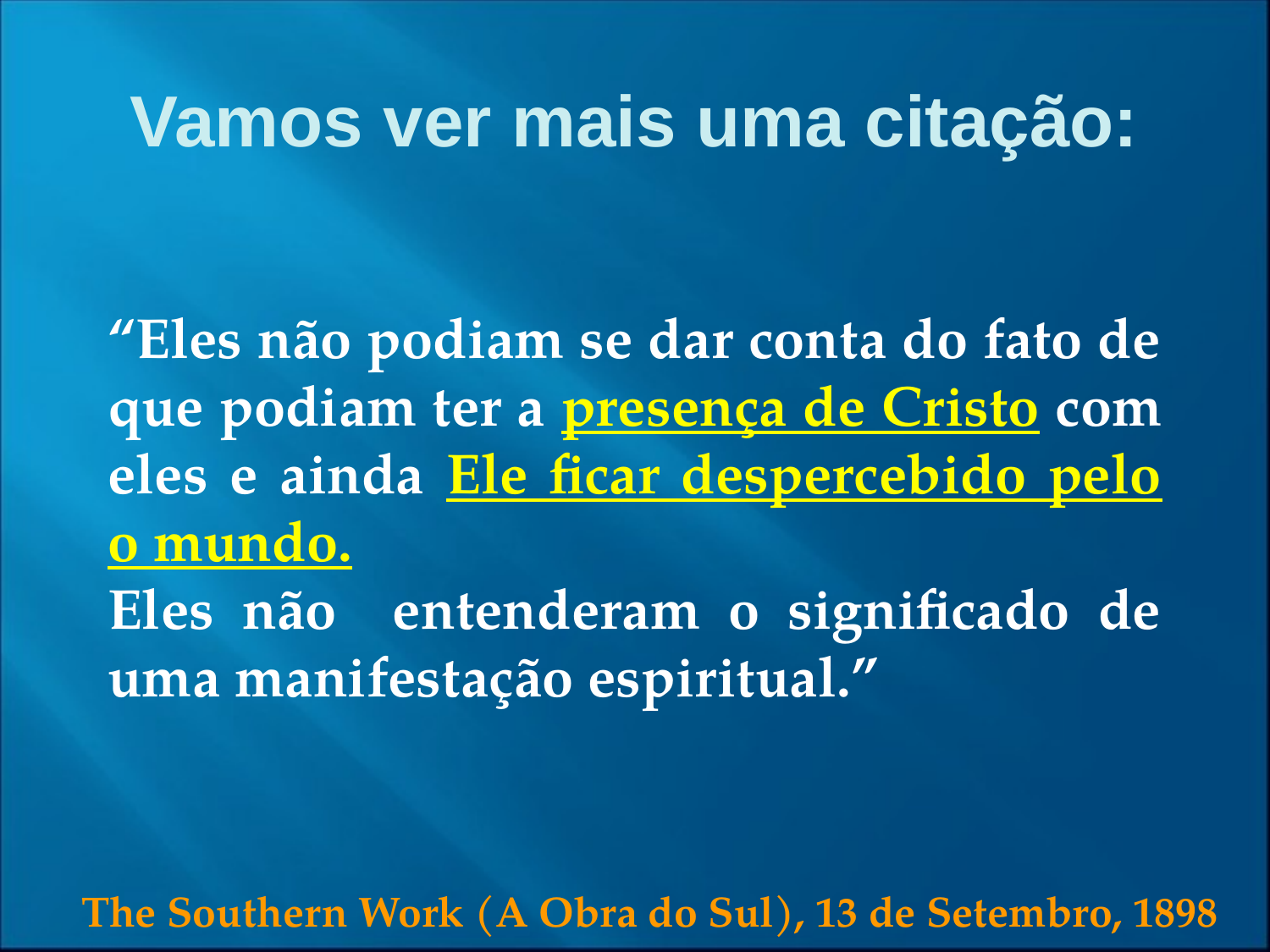

Vamos ver mais uma citação:
“Eles não podiam se dar conta do fato de que podiam ter a presença de Cristo com eles e ainda Ele ficar despercebido pelo o mundo.
Eles não  entenderam o significado de uma manifestação espiritual.”
The Southern Work (A Obra do Sul), 13 de Setembro, 1898